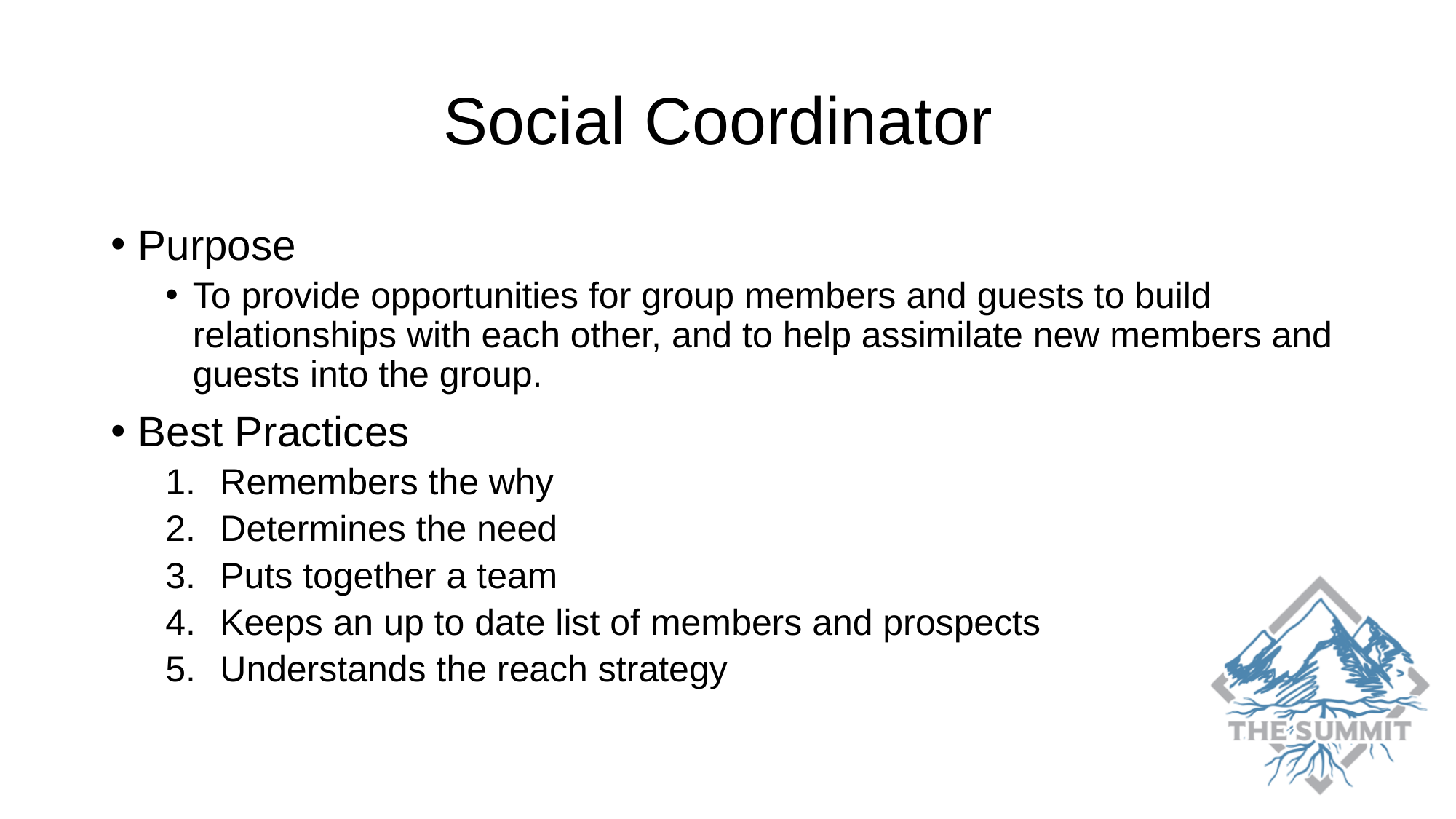

# Social Coordinator
Purpose
To provide opportunities for group members and guests to build relationships with each other, and to help assimilate new members and guests into the group.
Best Practices
Remembers the why
Determines the need
Puts together a team
Keeps an up to date list of members and prospects
Understands the reach strategy